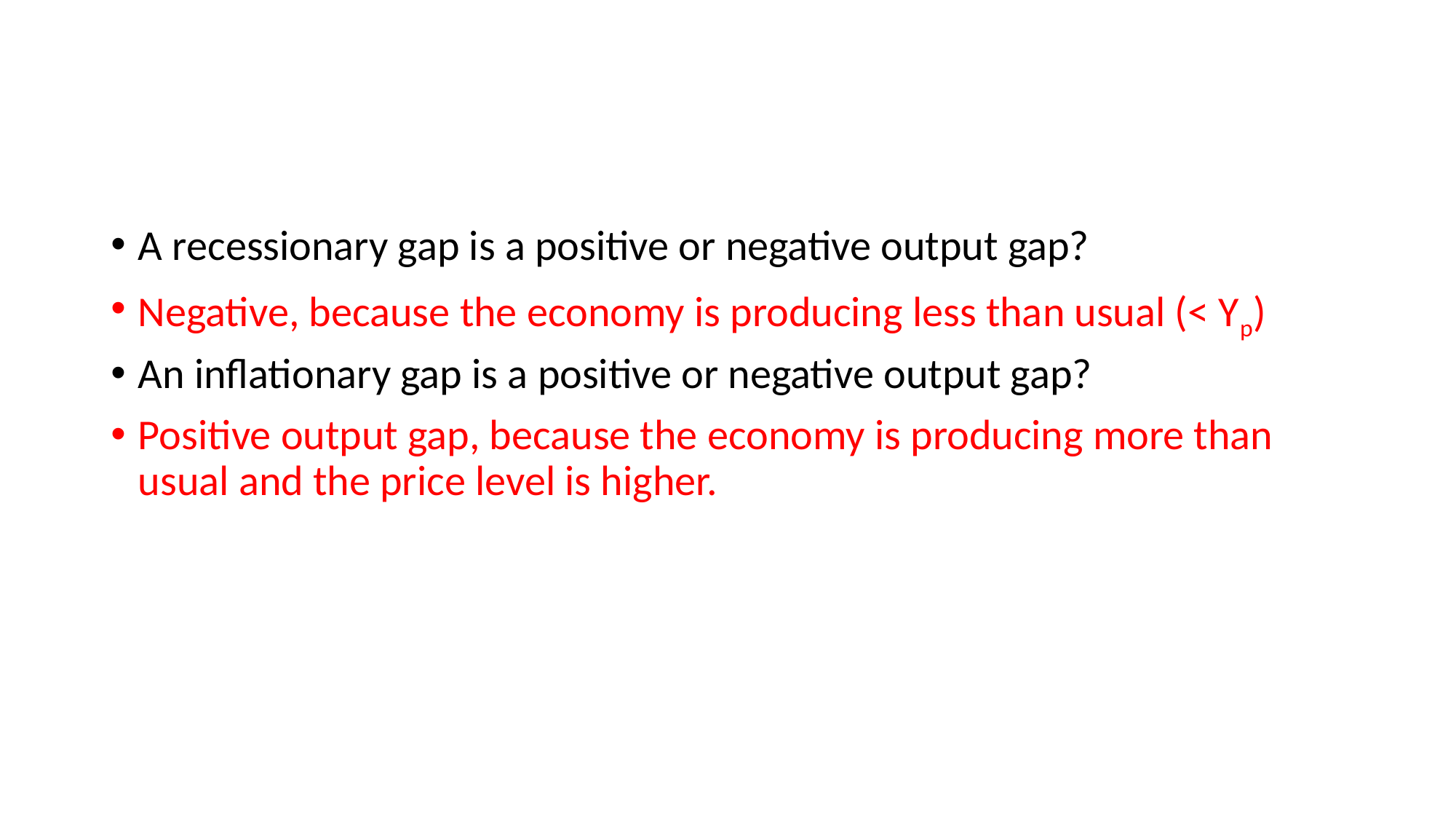

#
A recessionary gap is a positive or negative output gap?
Negative, because the economy is producing less than usual (< Yp)
An inflationary gap is a positive or negative output gap?
Positive output gap, because the economy is producing more than usual and the price level is higher.